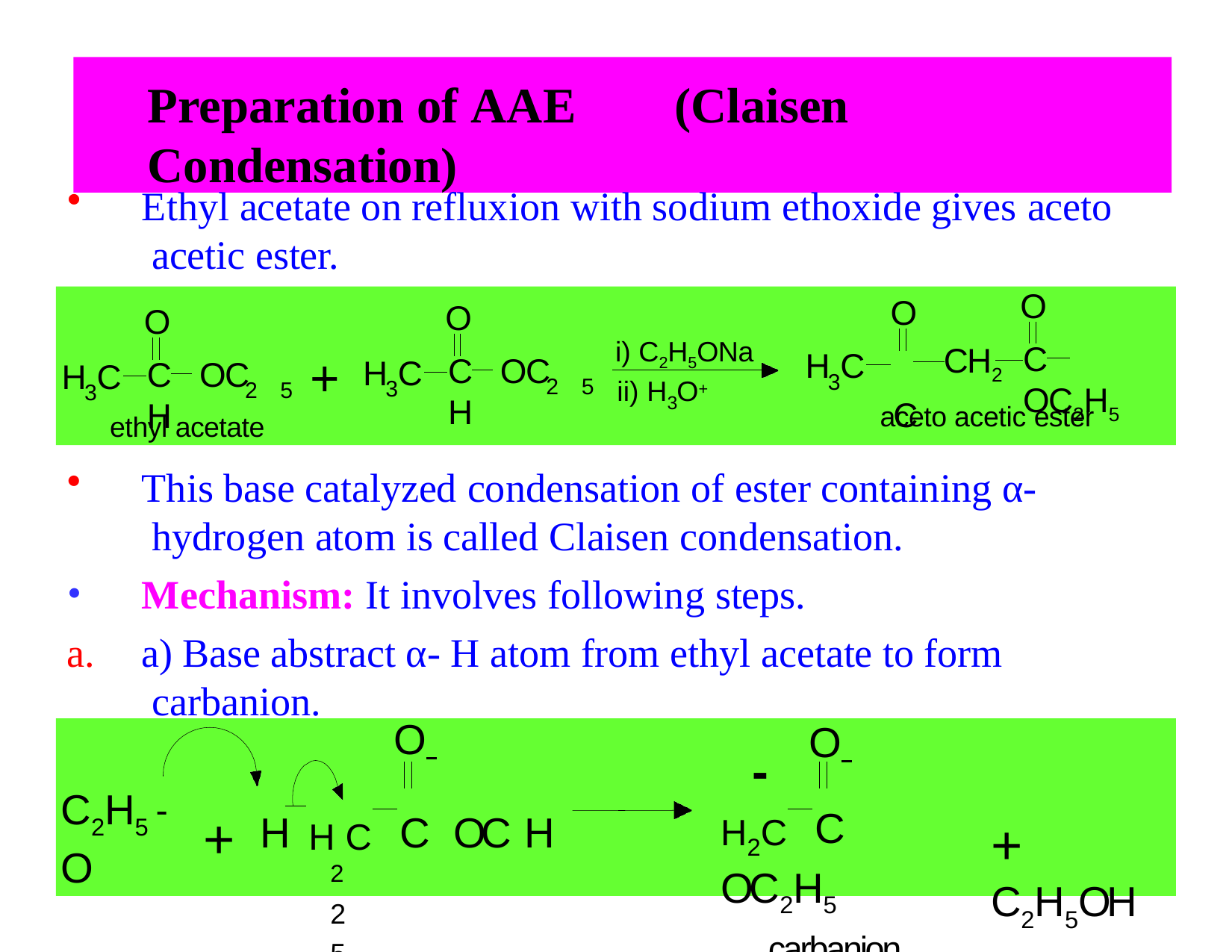

Preparation of AAE	(Claisen Condensation)
Ethyl acetate on refluxion with sodium ethoxide gives aceto  acetic ester.
O
C	OC2H5
O  C
O
C	OC H

O
C	OC H

i) C2H5ONa

CH2

H C
+
H C
H C

3

2	5
ii) H O+
3
2	5

3
3
aceto acetic ester
ethyl acetate
This base catalyzed condensation of ester containing α-  hydrogen atom is called Claisen condensation.
Mechanism: It involves following steps.
a.	a) Base abstract α- H atom from ethyl acetate to form  carbanion.
O
-	+	H	H C	C	OC H
2	2	5
ethyl acetate
O

-
+ C2H5OH

H2C	C	OC2H5
carbanion
C2H5O
06/02/2019	5